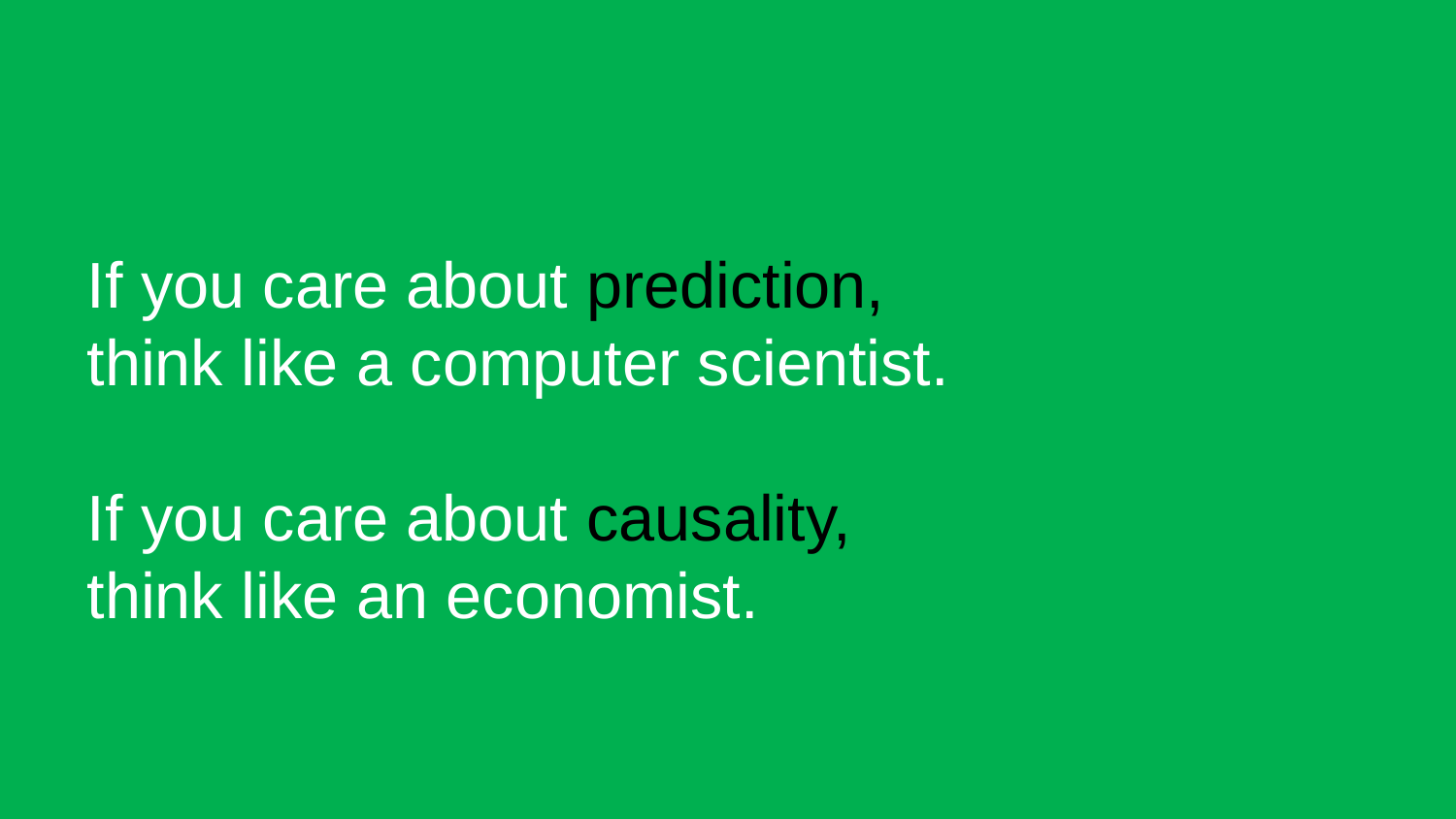

If you care about prediction,
think like a computer scientist.

If you care about causality,
think like an economist.